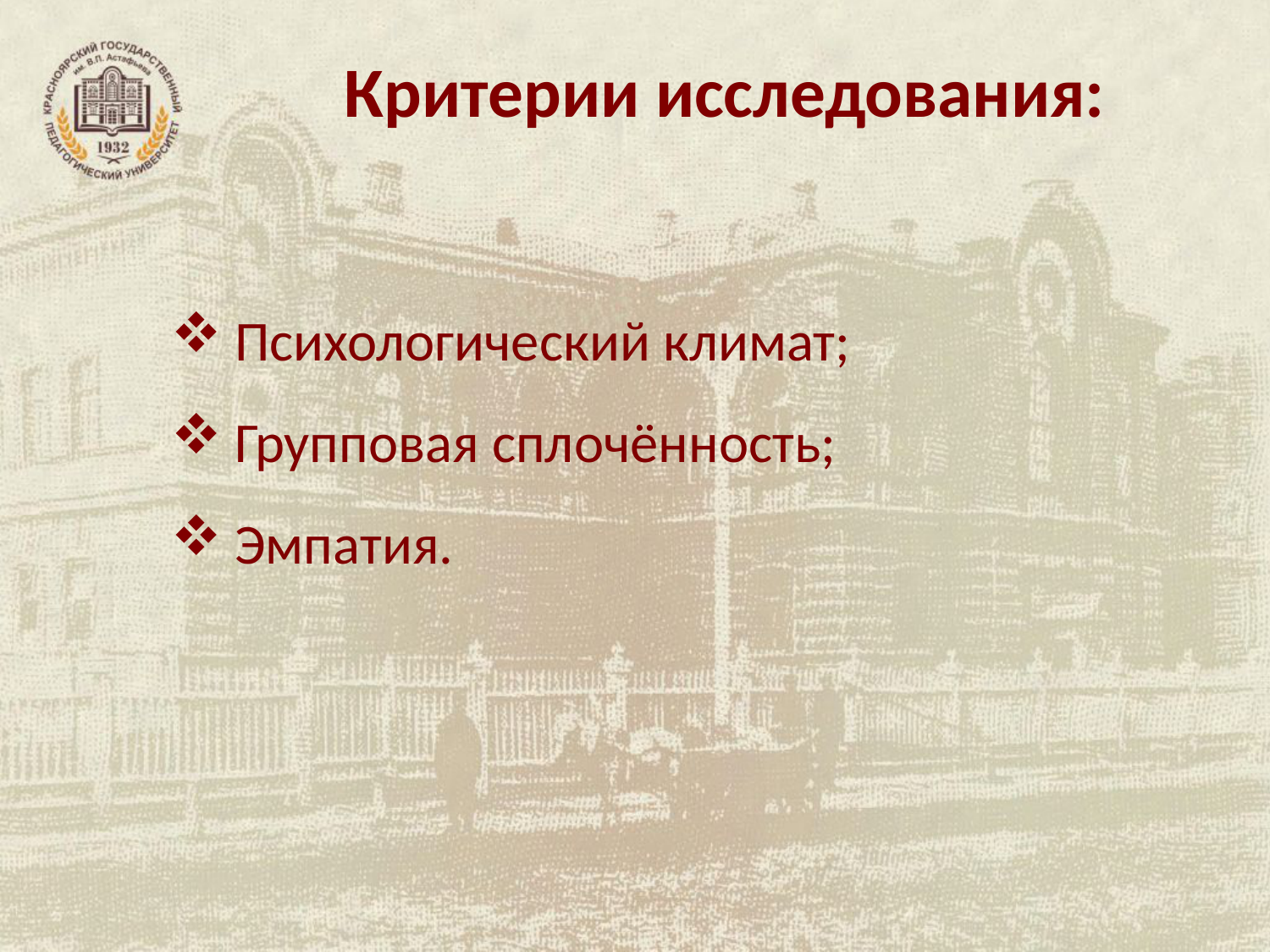

# Критерии исследования:
Психологический климат;
Групповая сплочённость;
Эмпатия.